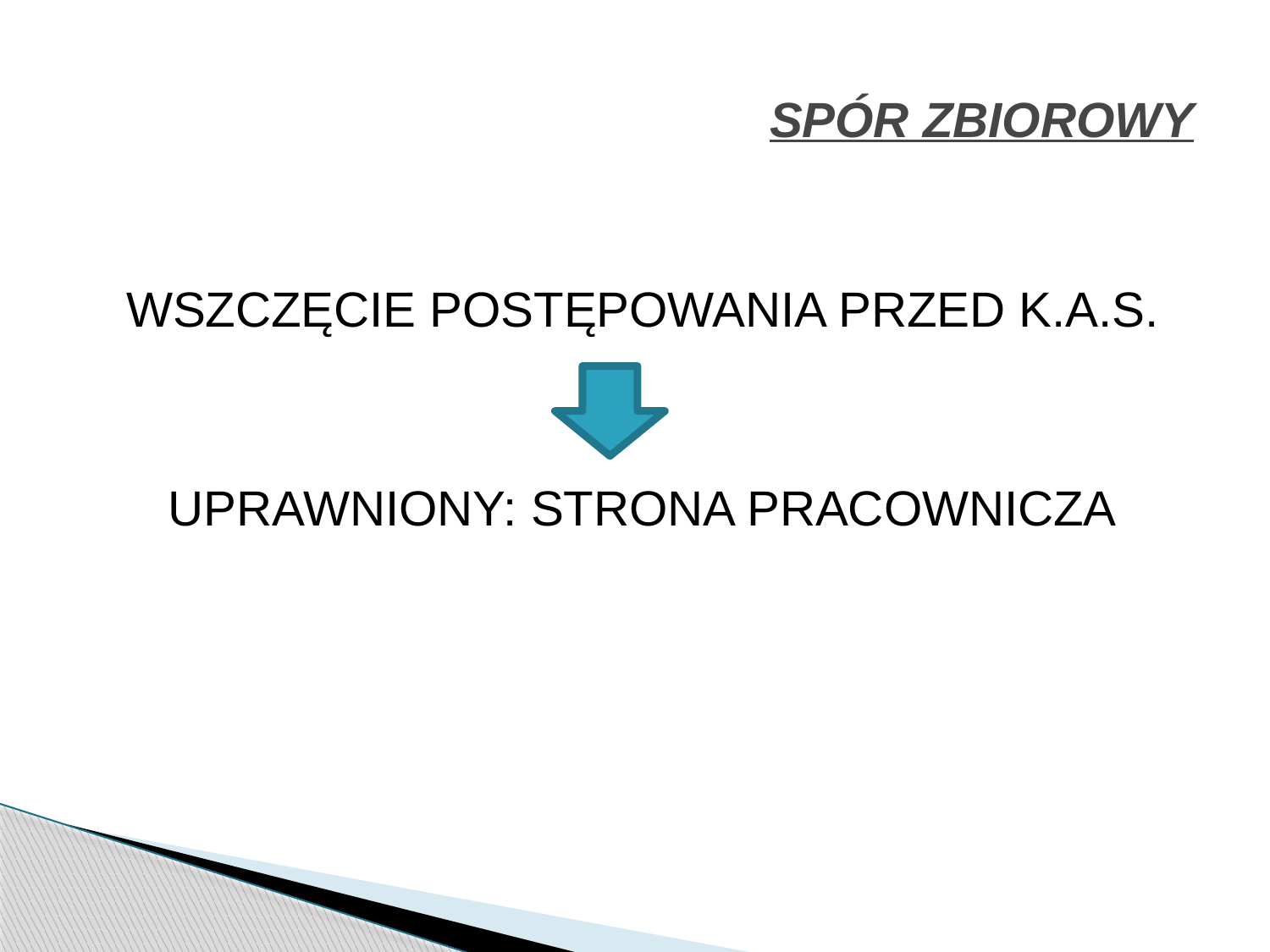

# SPÓR ZBIOROWY

WSZCZĘCIE POSTĘPOWANIA PRZED K.A.S.

UPRAWNIONY: STRONA PRACOWNICZA